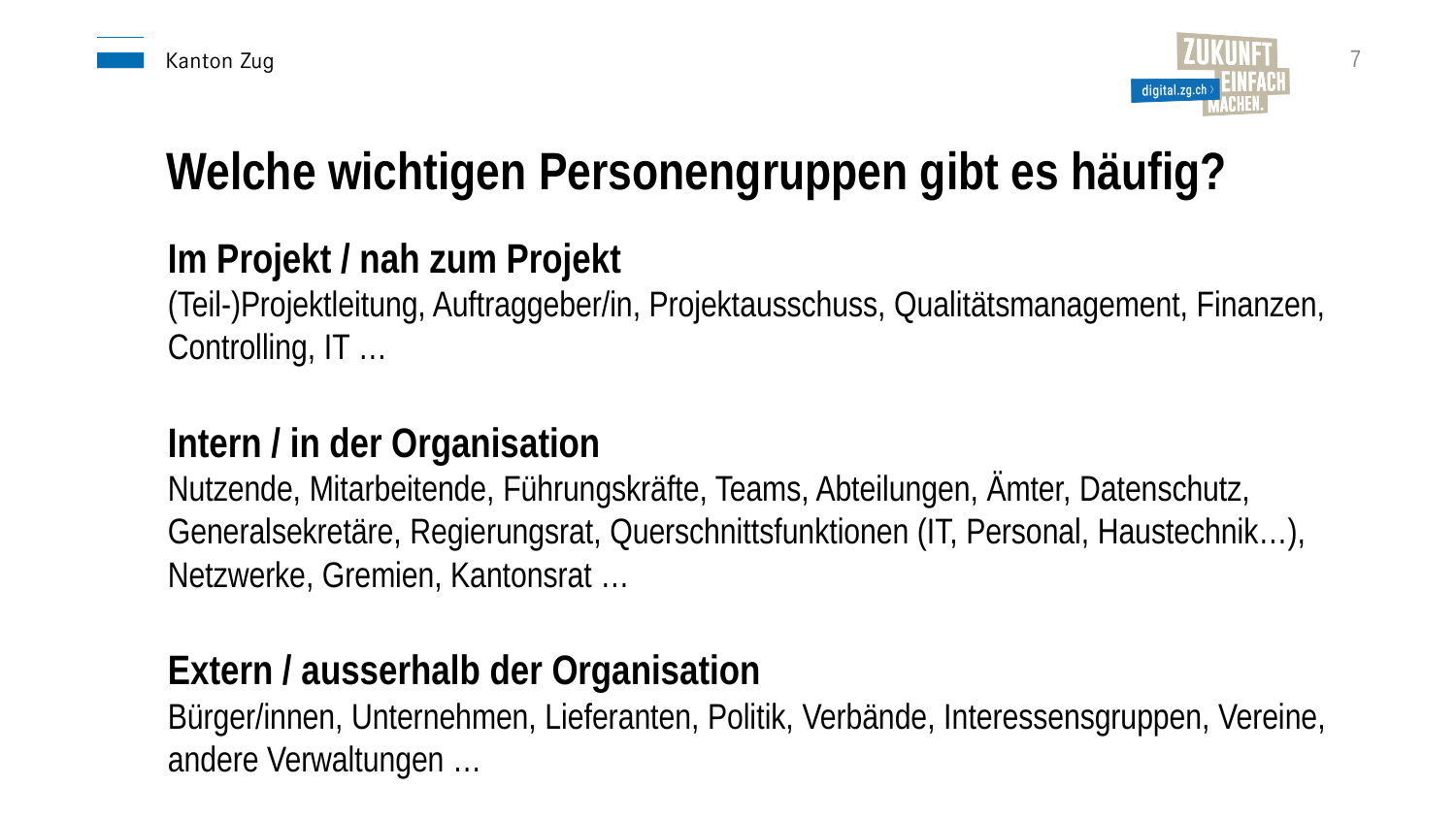

7
Welche wichtigen Personengruppen gibt es häufig?
Im Projekt / nah zum Projekt
(Teil-)Projektleitung, Auftraggeber/in, Projektausschuss, Qualitätsmanagement, Finanzen, Controlling, IT …

Intern / in der Organisation
Nutzende, Mitarbeitende, Führungskräfte, Teams, Abteilungen, Ämter, Datenschutz, Generalsekretäre, Regierungsrat, Querschnittsfunktionen (IT, Personal, Haustechnik…), Netzwerke, Gremien, Kantonsrat …

Extern / ausserhalb der Organisation
Bürger/innen, Unternehmen, Lieferanten, Politik, Verbände, Interessensgruppen, Vereine, andere Verwaltungen …